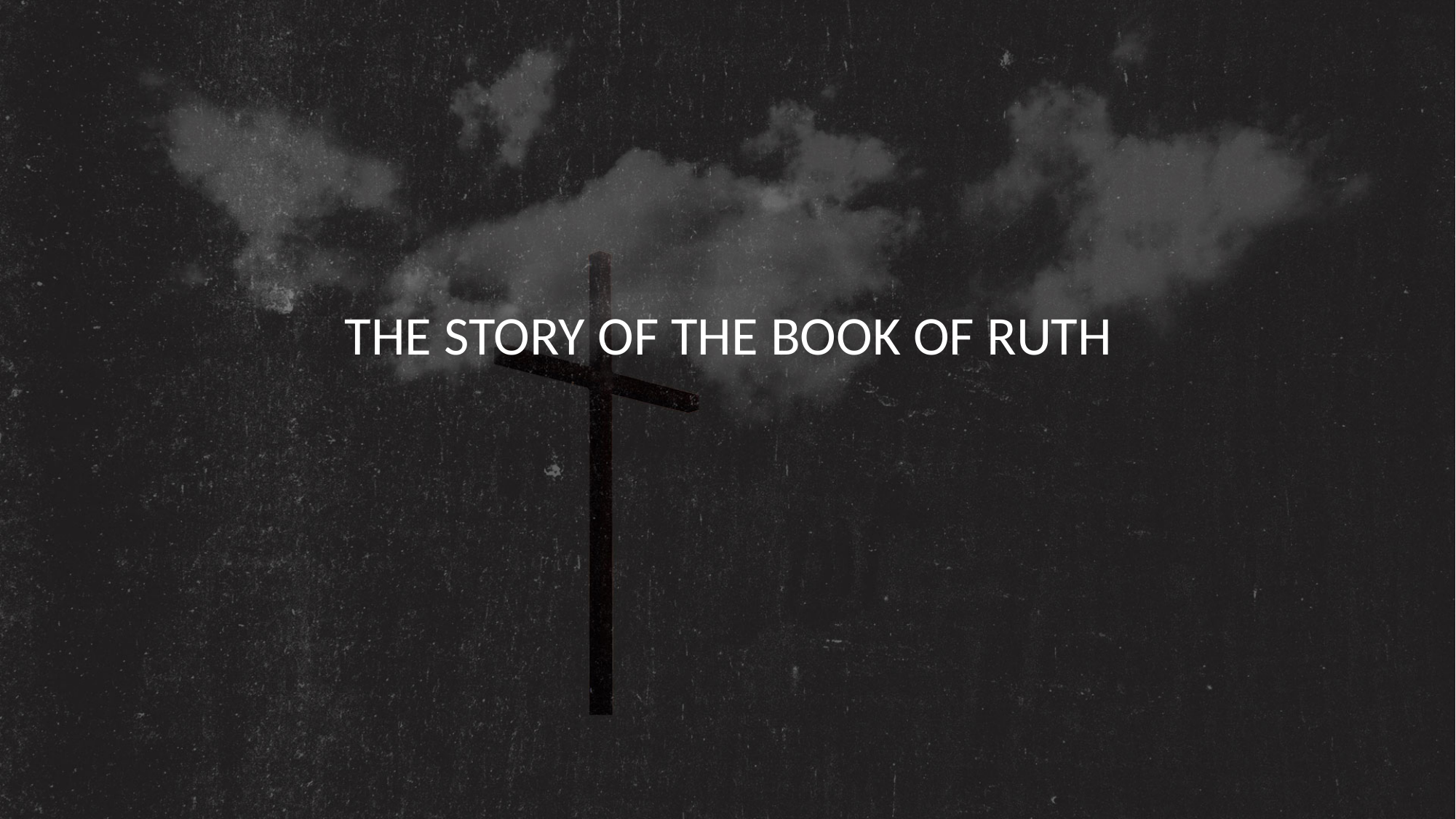

THE STORY OF THE BOOK OF RUTH